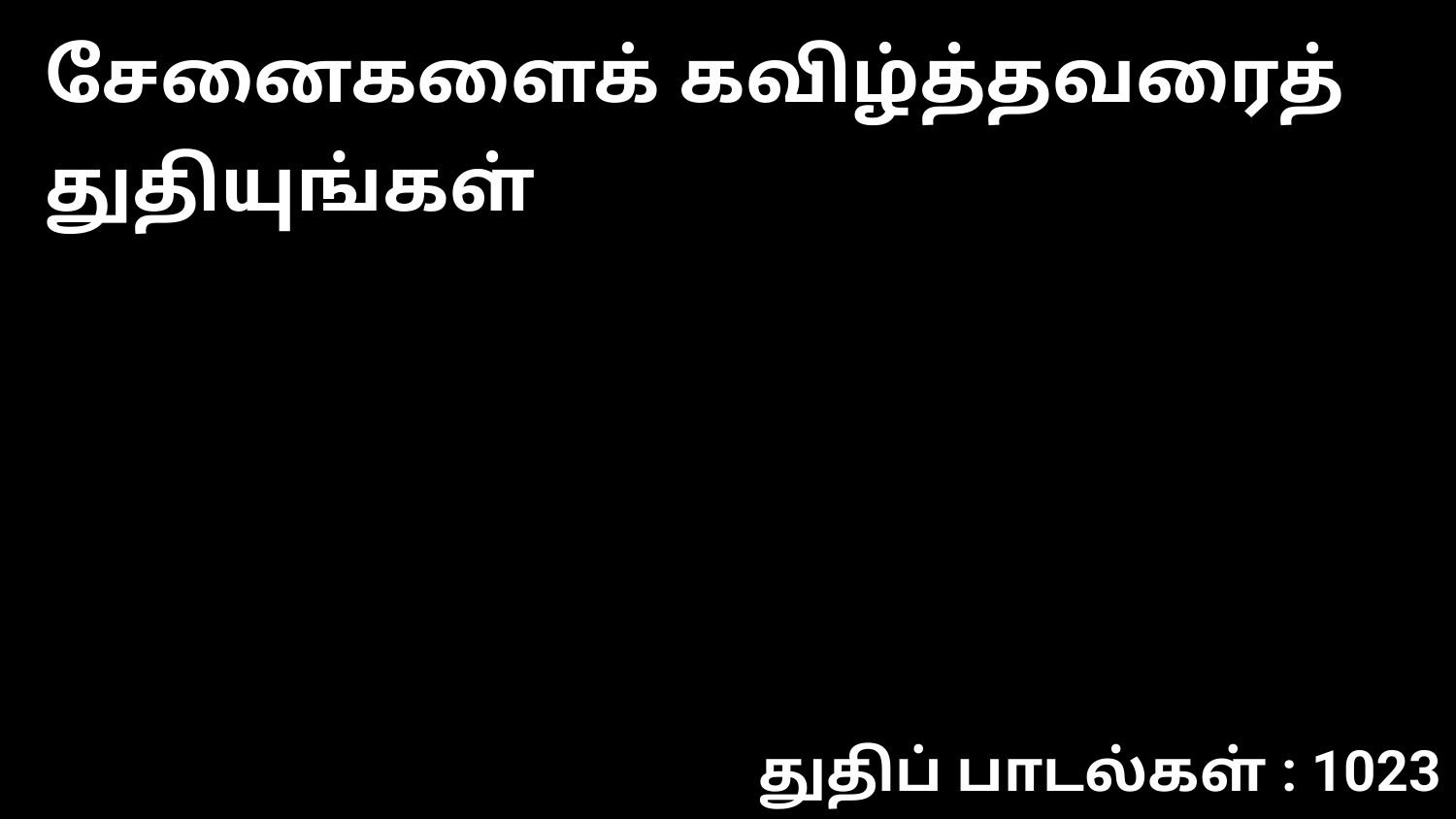

சேனைகளைக் கவிழ்த்தவரைத் துதியுங்கள்
துதிப் பாடல்கள் : 1023